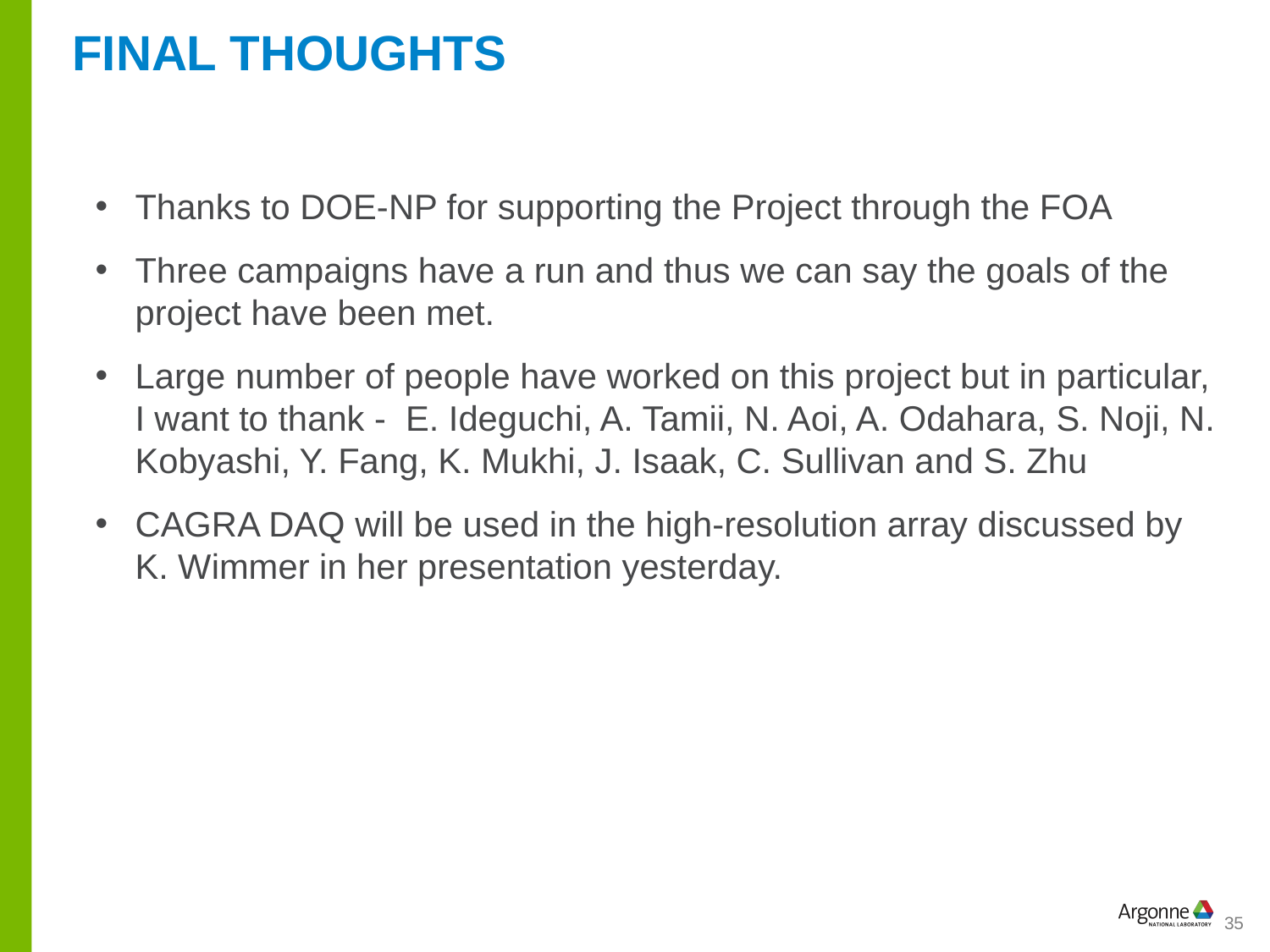

FINAL THOUGHTS

Thanks to DOE-NP for supporting the Project through the FOA
Three campaigns have a run and thus we can say the goals of the project have been met.
Large number of people have worked on this project but in particular, I want to thank -  E. Ideguchi, A. Tamii, N. Aoi, A. Odahara, S. Noji, N. Kobyashi, Y. Fang, K. Mukhi, J. Isaak, C. Sullivan and S. Zhu
CAGRA DAQ will be used in the high-resolution array discussed by K. Wimmer in her presentation yesterday.

35